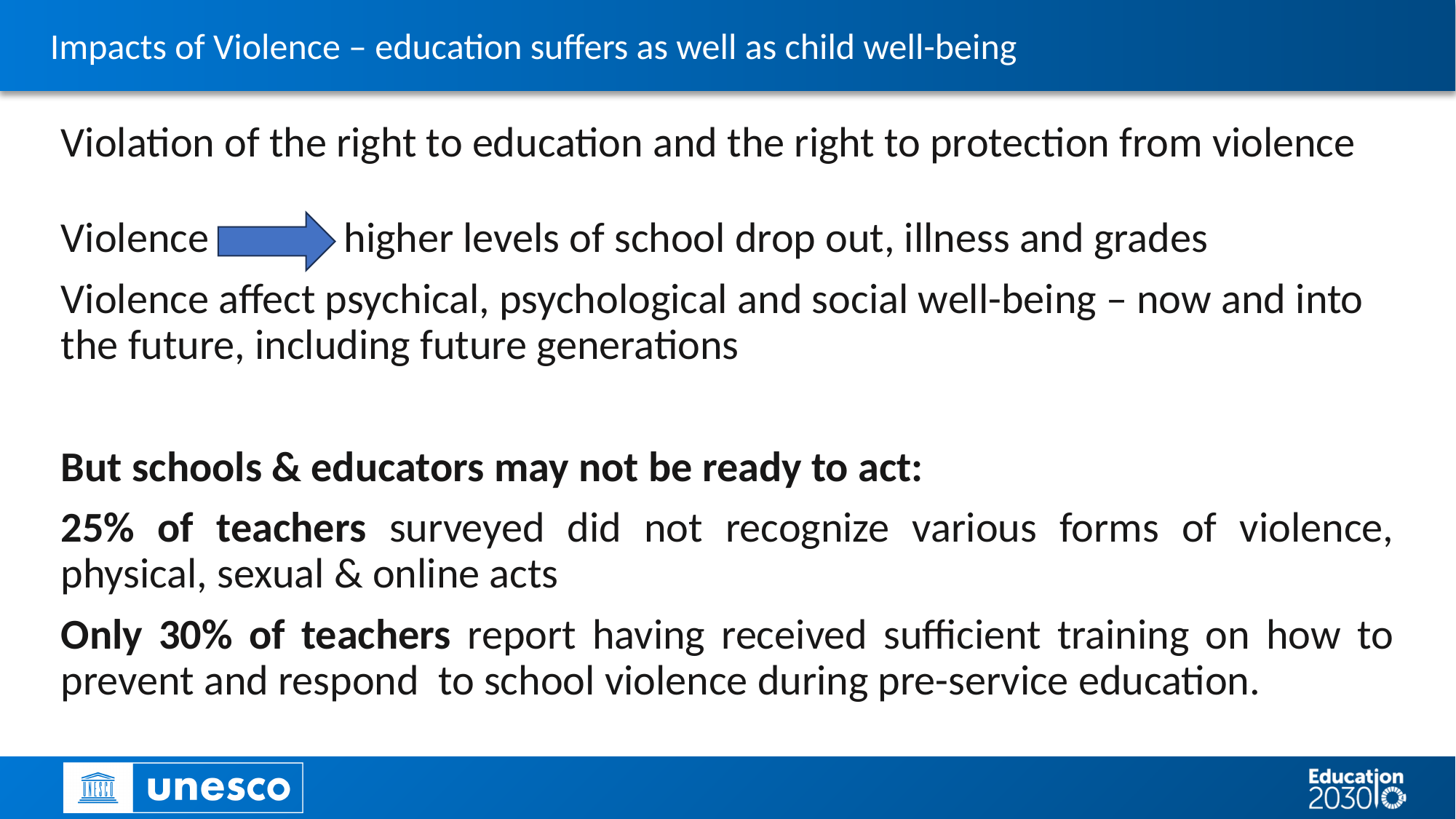

# Impacts of Violence – education suffers as well as child well-being
Violation of the right to education and the right to protection from violence

Violence              higher levels of school drop out, illness and grades
Violence affect psychical, psychological and social well-being – now and into the future, including future generations

But schools & educators may not be ready to act:
25% of teachers surveyed did not recognize various forms of violence, physical, sexual & online acts
Only 30% of teachers report having received sufficient training on how to prevent and respond  to school violence during pre-service education.